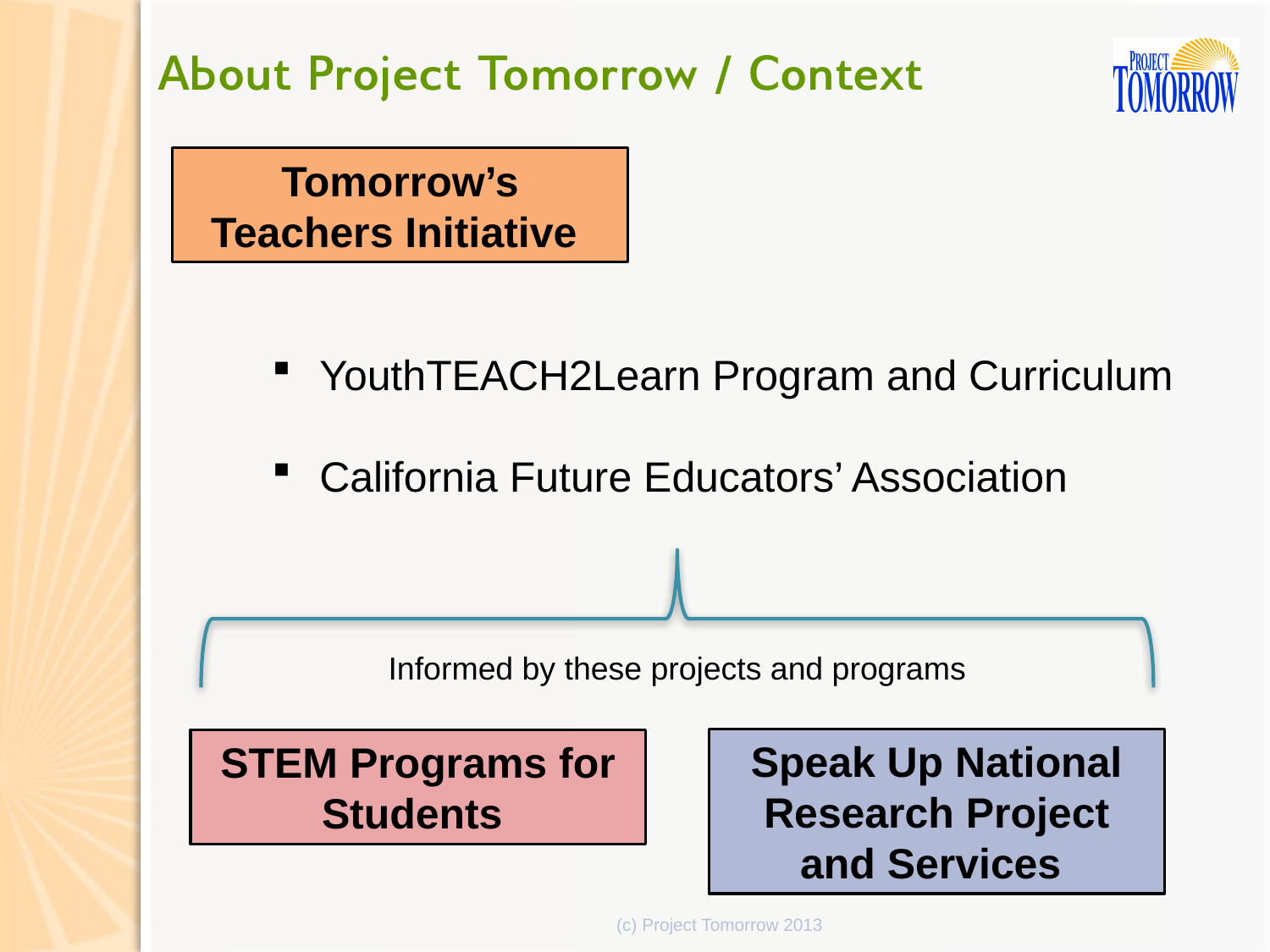

About Project Tomorrow / Context

Tomorrow’s Teachers Initiative
YouthTEACH2Learn Program and Curriculum
California Future Educators’ Association
Informed by these projects and programs
Speak Up National Research Project and Services
STEM Programs for Students
(c) Project Tomorrow 2013